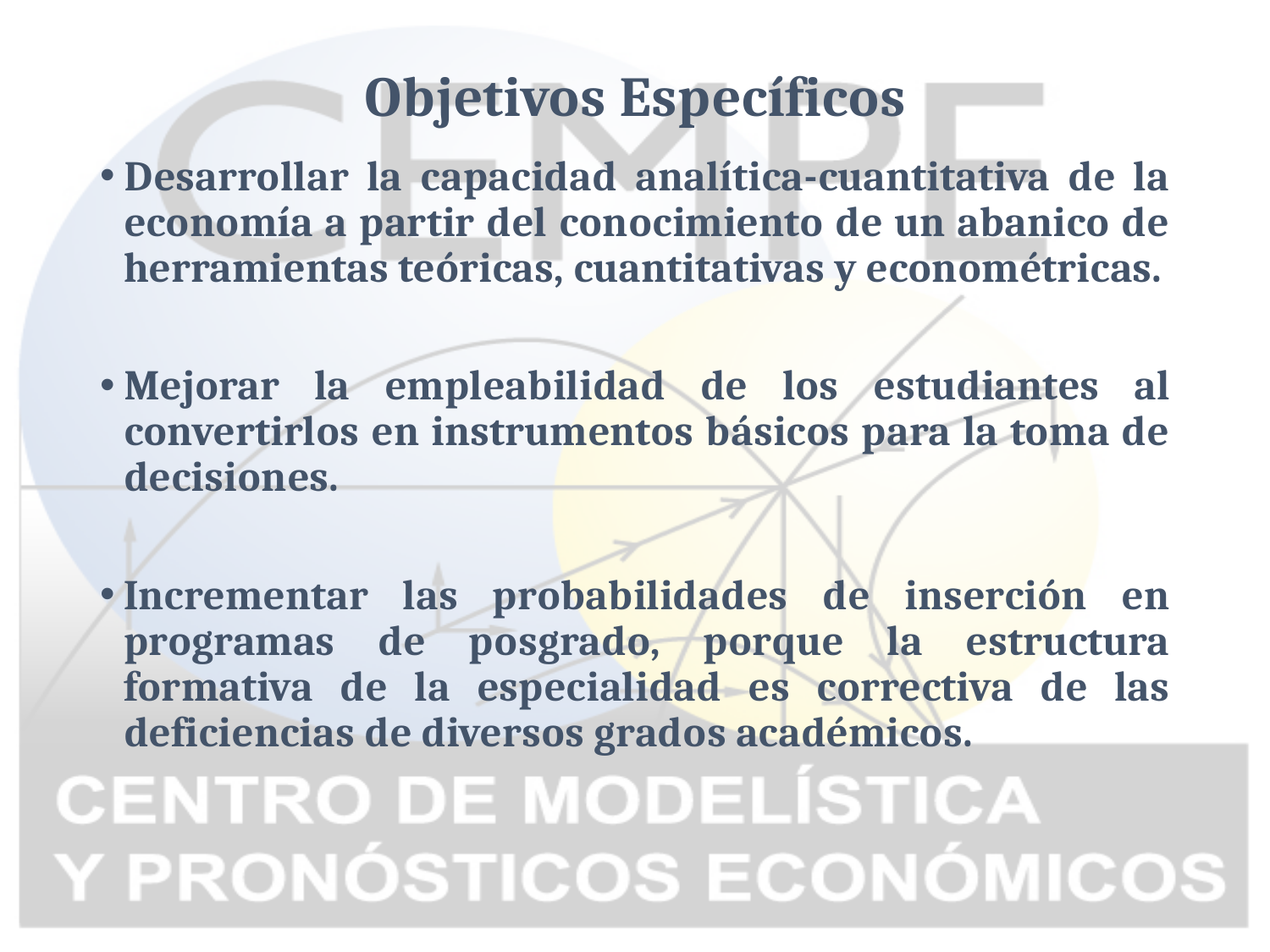

# Objetivos Específicos
Desarrollar la capacidad analítica-cuantitativa de la economía a partir del conocimiento de un abanico de herramientas teóricas, cuantitativas y econométricas.

Mejorar la empleabilidad de los estudiantes al convertirlos en instrumentos básicos para la toma de decisiones.

Incrementar las probabilidades de inserción en programas de posgrado, porque la estructura formativa de la especialidad es correctiva de las deficiencias de diversos grados académicos.